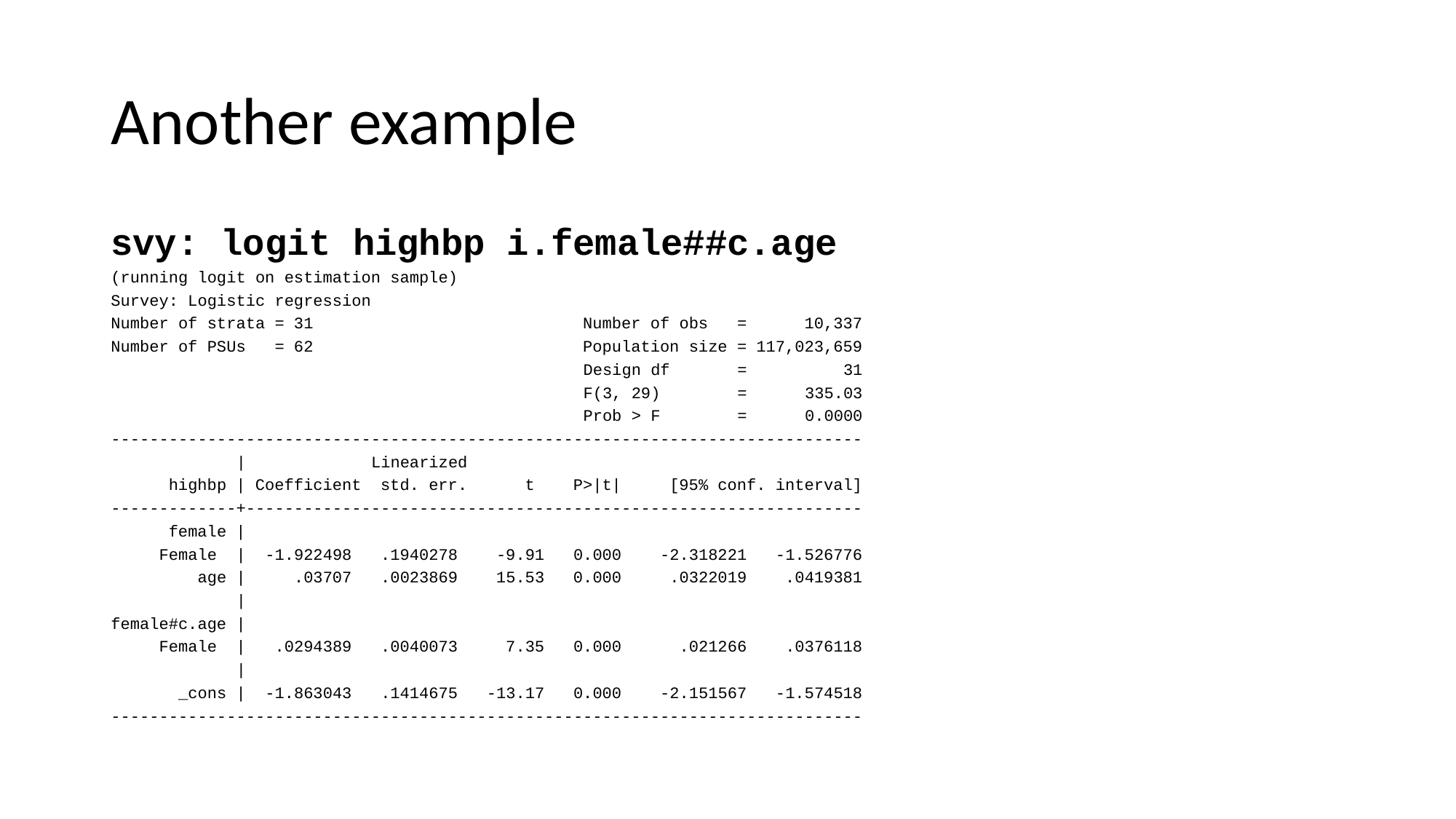

# Another example
svy: logit highbp i.female##c.age
(running logit on estimation sample)
Survey: Logistic regression
Number of strata = 31                            Number of obs   =      10,337
Number of PSUs   = 62                            Population size = 117,023,659
                                                 Design df       =          31
                                                 F(3, 29)        =      335.03
                                                 Prob > F        =      0.0000
------------------------------------------------------------------------------
             |             Linearized
      highbp | Coefficient  std. err.      t    P>|t|     [95% conf. interval]
-------------+----------------------------------------------------------------
      female |
     Female  |  -1.922498   .1940278    -9.91   0.000    -2.318221   -1.526776
         age |     .03707   .0023869    15.53   0.000     .0322019    .0419381
             |
female#c.age |
     Female  |   .0294389   .0040073     7.35   0.000      .021266    .0376118
             |
       _cons |  -1.863043   .1414675   -13.17   0.000    -2.151567   -1.574518
------------------------------------------------------------------------------